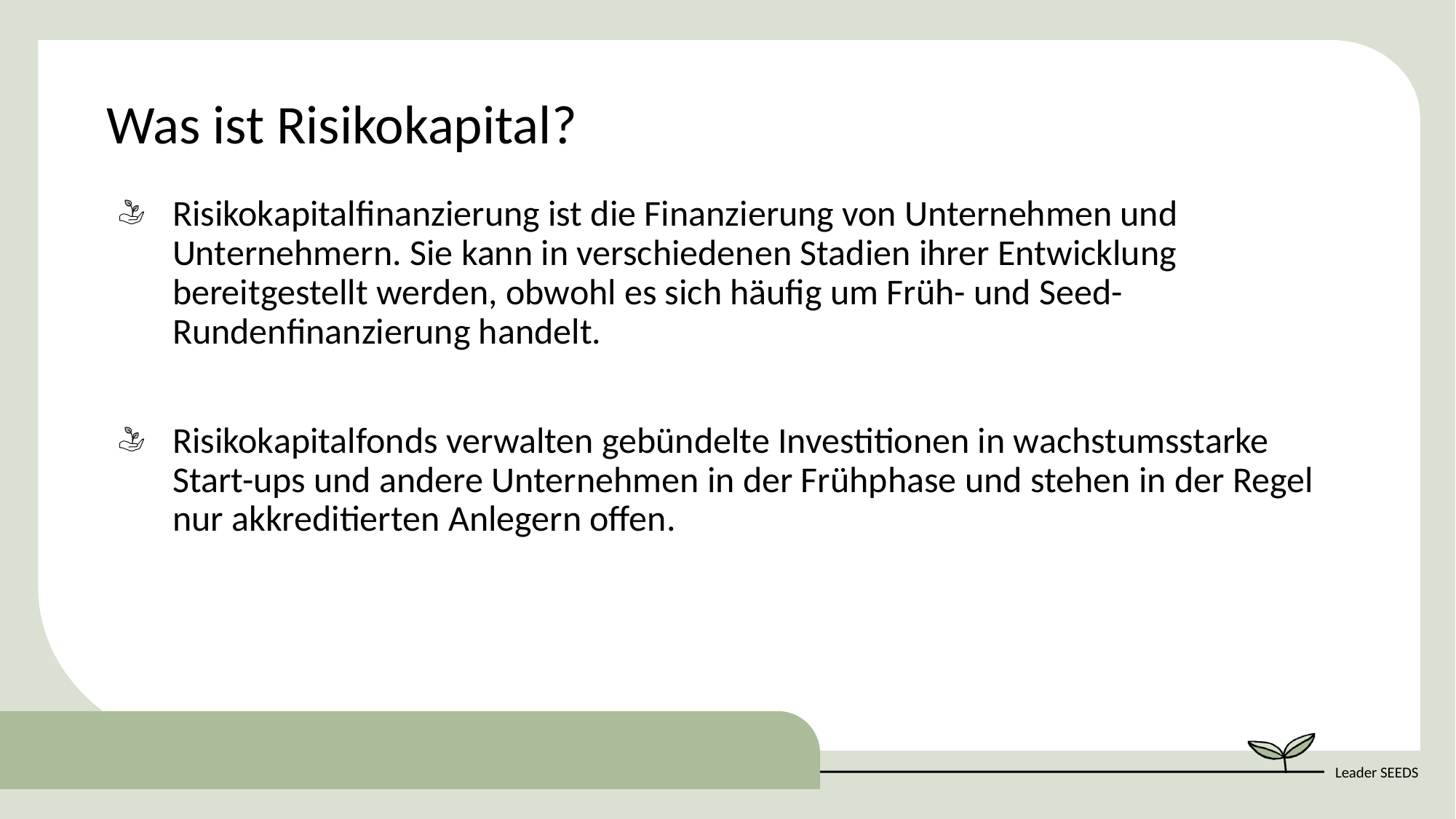

Was ist Risikokapital?

Risikokapitalfinanzierung ist die Finanzierung von Unternehmen und Unternehmern. Sie kann in verschiedenen Stadien ihrer Entwicklung bereitgestellt werden, obwohl es sich häufig um Früh- und Seed-Rundenfinanzierung handelt.

Risikokapitalfonds verwalten gebündelte Investitionen in wachstumsstarke Start-ups und andere Unternehmen in der Frühphase und stehen in der Regel nur akkreditierten Anlegern offen.